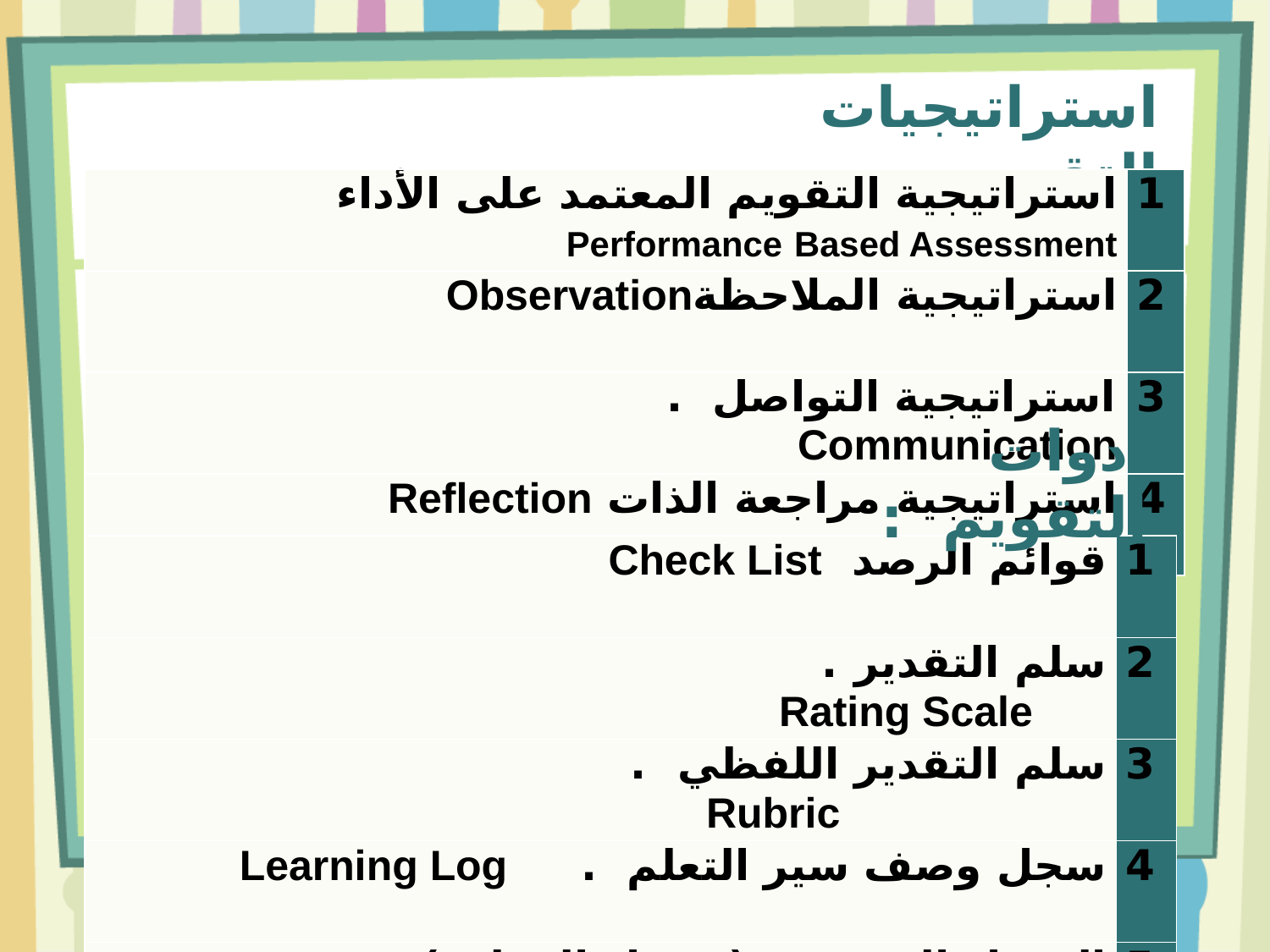

استراتيجيات التقويم
| استراتيجية التقويم المعتمد على الأداء Performance Based Assessment | 1 |
| --- | --- |
| استراتيجية الملاحظةObservation | 2 |
| استراتيجية التواصل . Communication | 3 |
| استراتيجية مراجعة الذات Reflection . | 4 |
أدوات التقويم  :
| قوائم الرصد Check List | 1 |
| --- | --- |
| سلم التقدير . Rating Scale | 2 |
| سلم التقدير اللفظي . Rubric | 3 |
| سجل وصف سير التعلم . Learning Log | 4 |
| السجل القصصي ( سجل المعلم ) . Anecdotal Record | 5 |